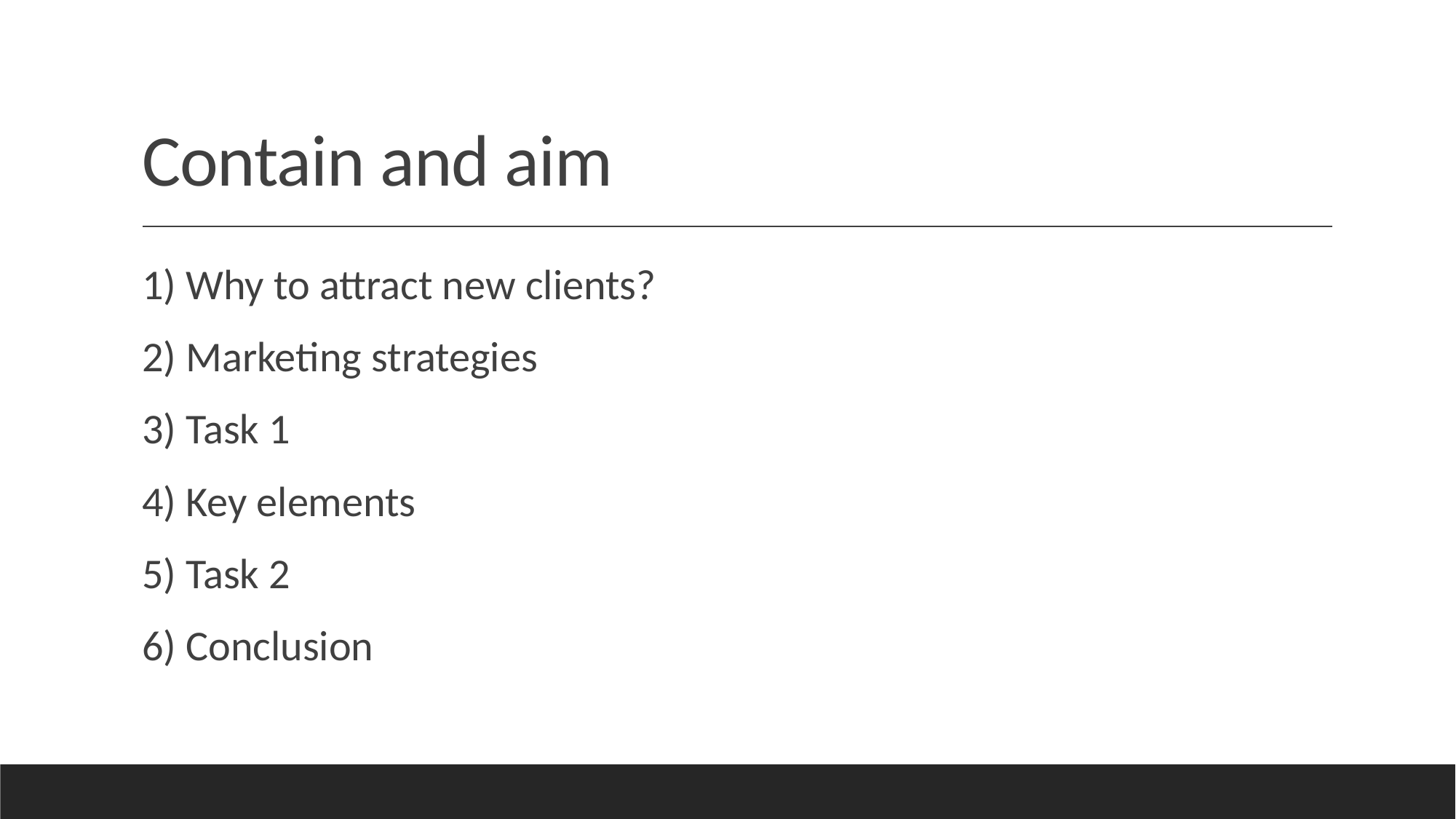

# Contain and aim
1) Why to attract new clients?
2) Marketing strategies
3) Task 1
4) Key elements
5) Task 2
6) Conclusion